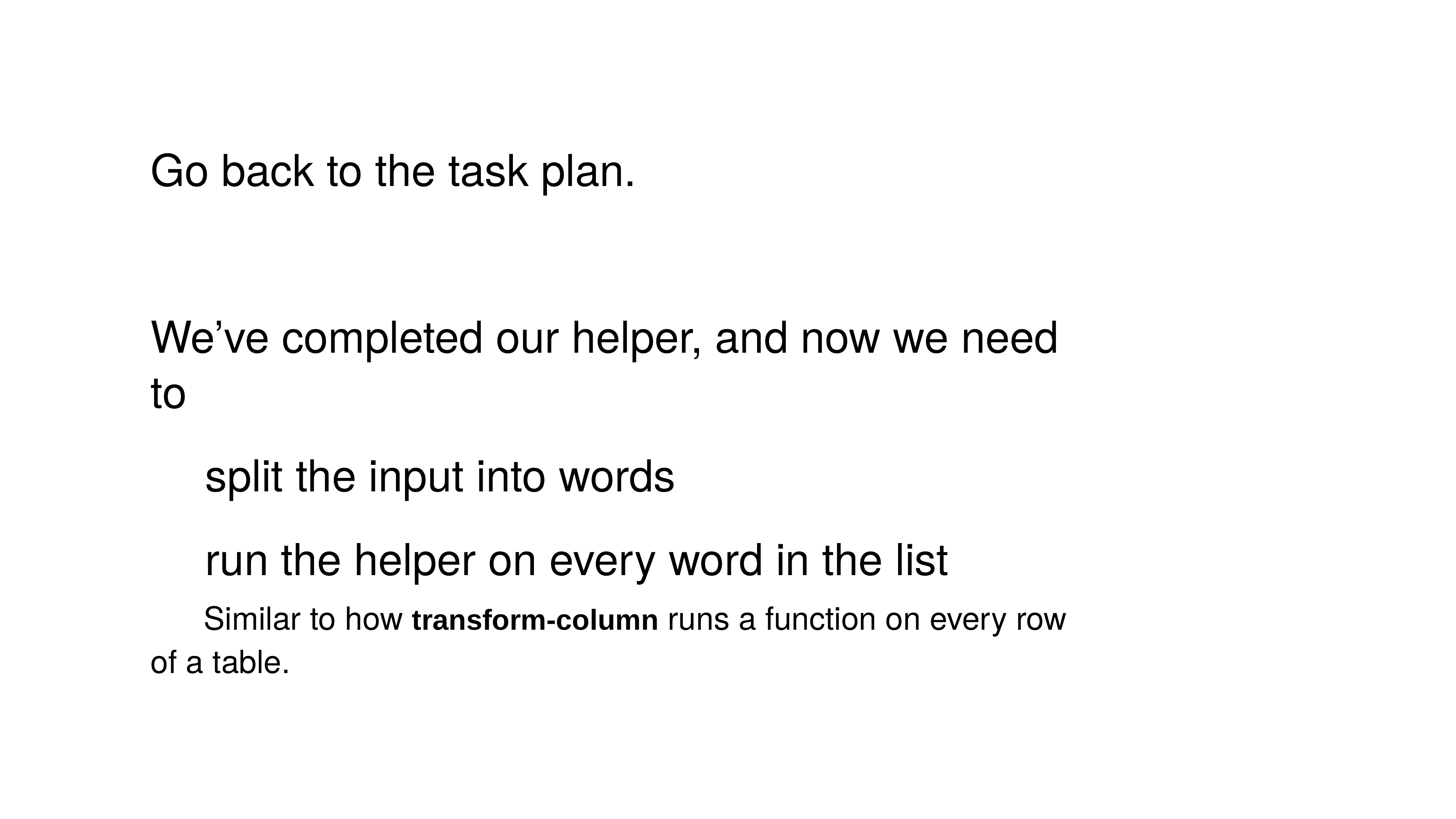

Go back to the task plan.

We’ve completed our helper, and now we need to
	split the input into words
	run the helper on every word in the list
Similar to how transform-column runs a function on every row of a table.